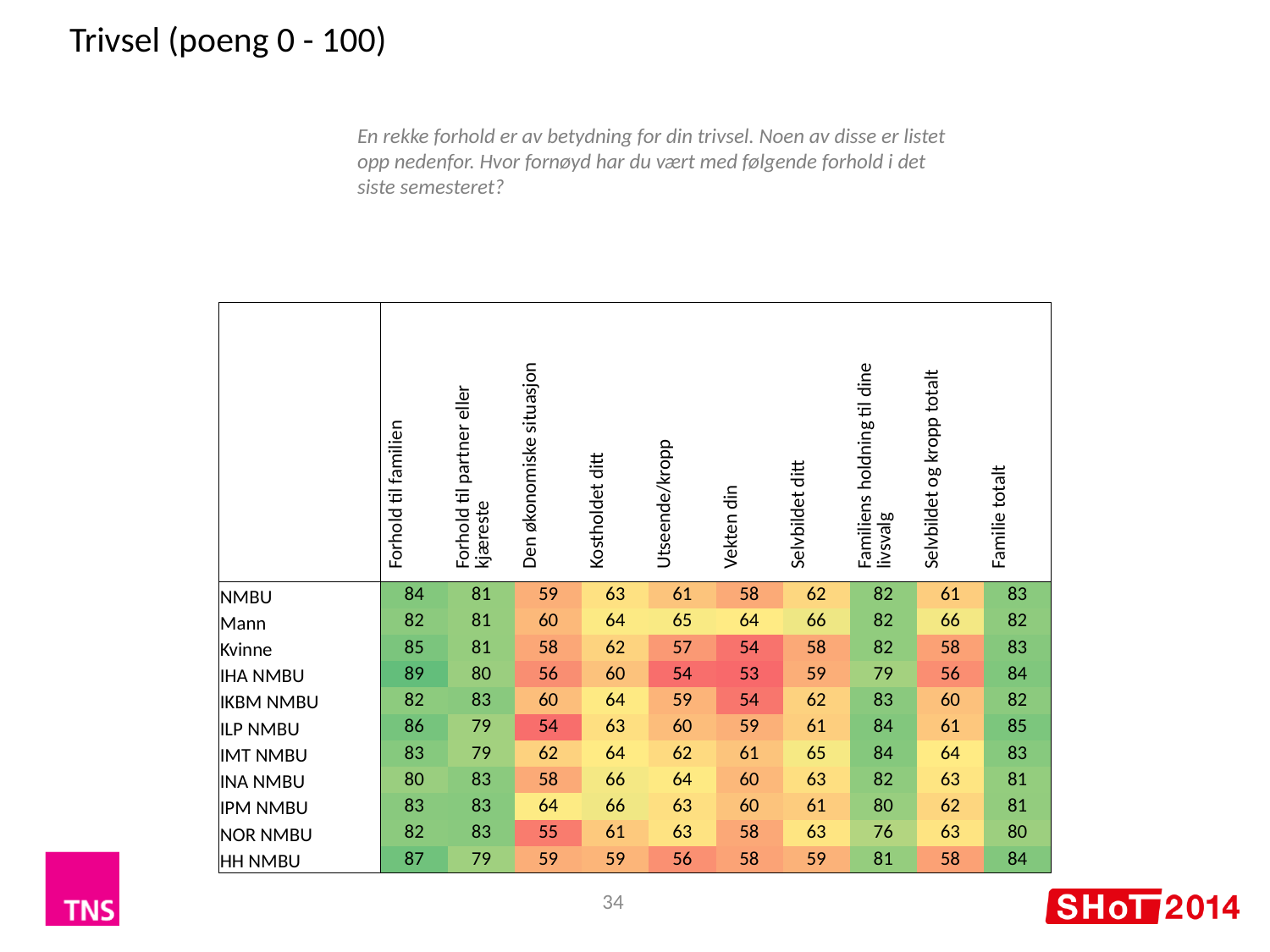

Trivsel (poeng 0 - 100)
En rekke forhold er av betydning for din trivsel. Noen av disse er listet opp nedenfor. Hvor fornøyd har du vært med følgende forhold i det siste semesteret?
|  | Forhold til familien | Forhold til partner eller kjæreste | Den økonomiske situasjon | Kostholdet ditt | Utseende/kropp | Vekten din | Selvbildet ditt | Familiens holdning til dine livsvalg | Selvbildet og kropp totalt | Familie totalt |
| --- | --- | --- | --- | --- | --- | --- | --- | --- | --- | --- |
| NMBU | 84 | 81 | 59 | 63 | 61 | 58 | 62 | 82 | 61 | 83 |
| Mann | 82 | 81 | 60 | 64 | 65 | 64 | 66 | 82 | 66 | 82 |
| Kvinne | 85 | 81 | 58 | 62 | 57 | 54 | 58 | 82 | 58 | 83 |
| IHA NMBU | 89 | 80 | 56 | 60 | 54 | 53 | 59 | 79 | 56 | 84 |
| IKBM NMBU | 82 | 83 | 60 | 64 | 59 | 54 | 62 | 83 | 60 | 82 |
| ILP NMBU | 86 | 79 | 54 | 63 | 60 | 59 | 61 | 84 | 61 | 85 |
| IMT NMBU | 83 | 79 | 62 | 64 | 62 | 61 | 65 | 84 | 64 | 83 |
| INA NMBU | 80 | 83 | 58 | 66 | 64 | 60 | 63 | 82 | 63 | 81 |
| IPM NMBU | 83 | 83 | 64 | 66 | 63 | 60 | 61 | 80 | 62 | 81 |
| NOR NMBU | 82 | 83 | 55 | 61 | 63 | 58 | 63 | 76 | 63 | 80 |
| HH NMBU | 87 | 79 | 59 | 59 | 56 | 58 | 59 | 81 | 58 | 84 |
34